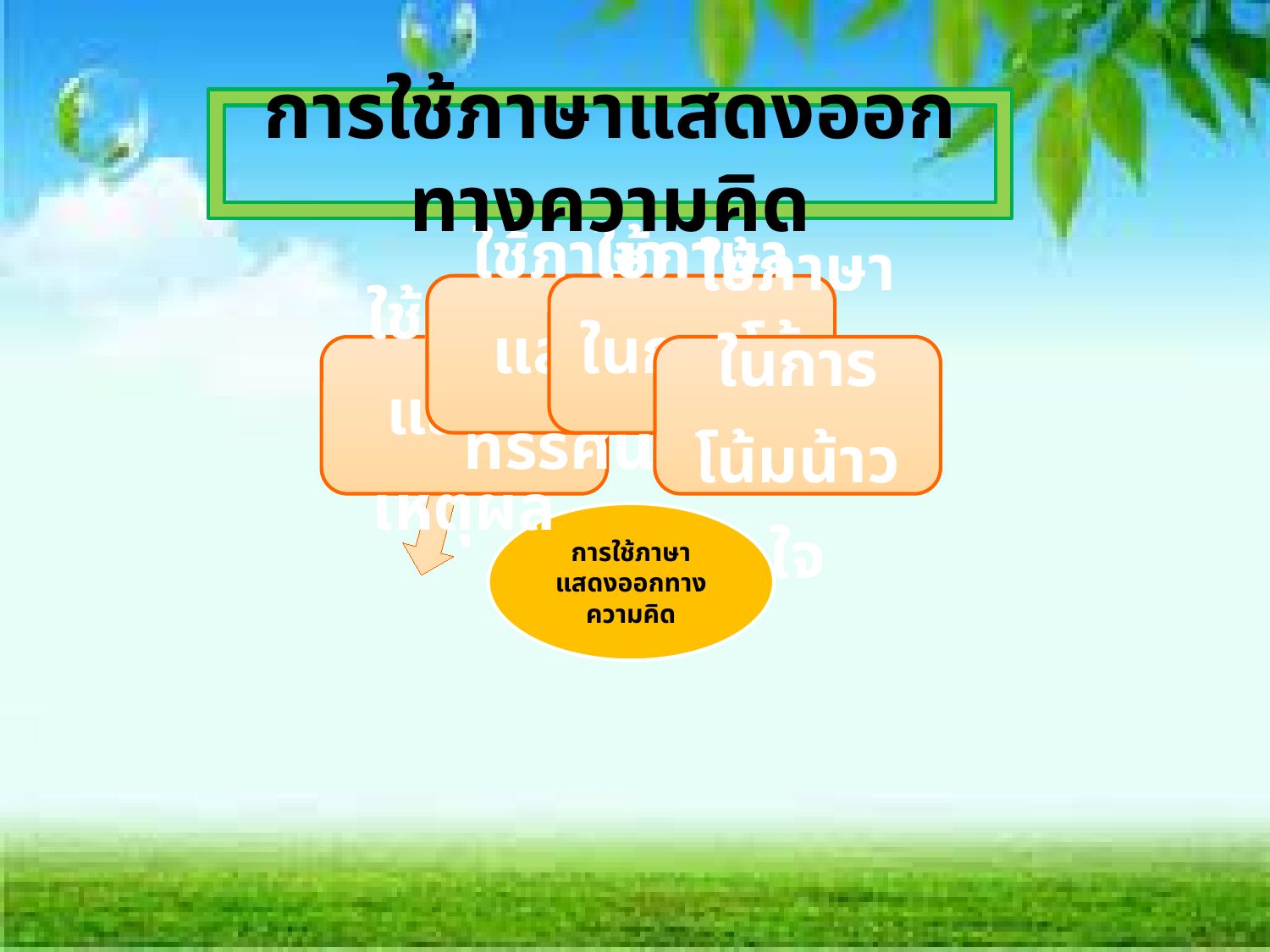

การใช้ภาษาแสดงออกทางความคิด
การใช้ภาษาแสดงออกทางความคิด